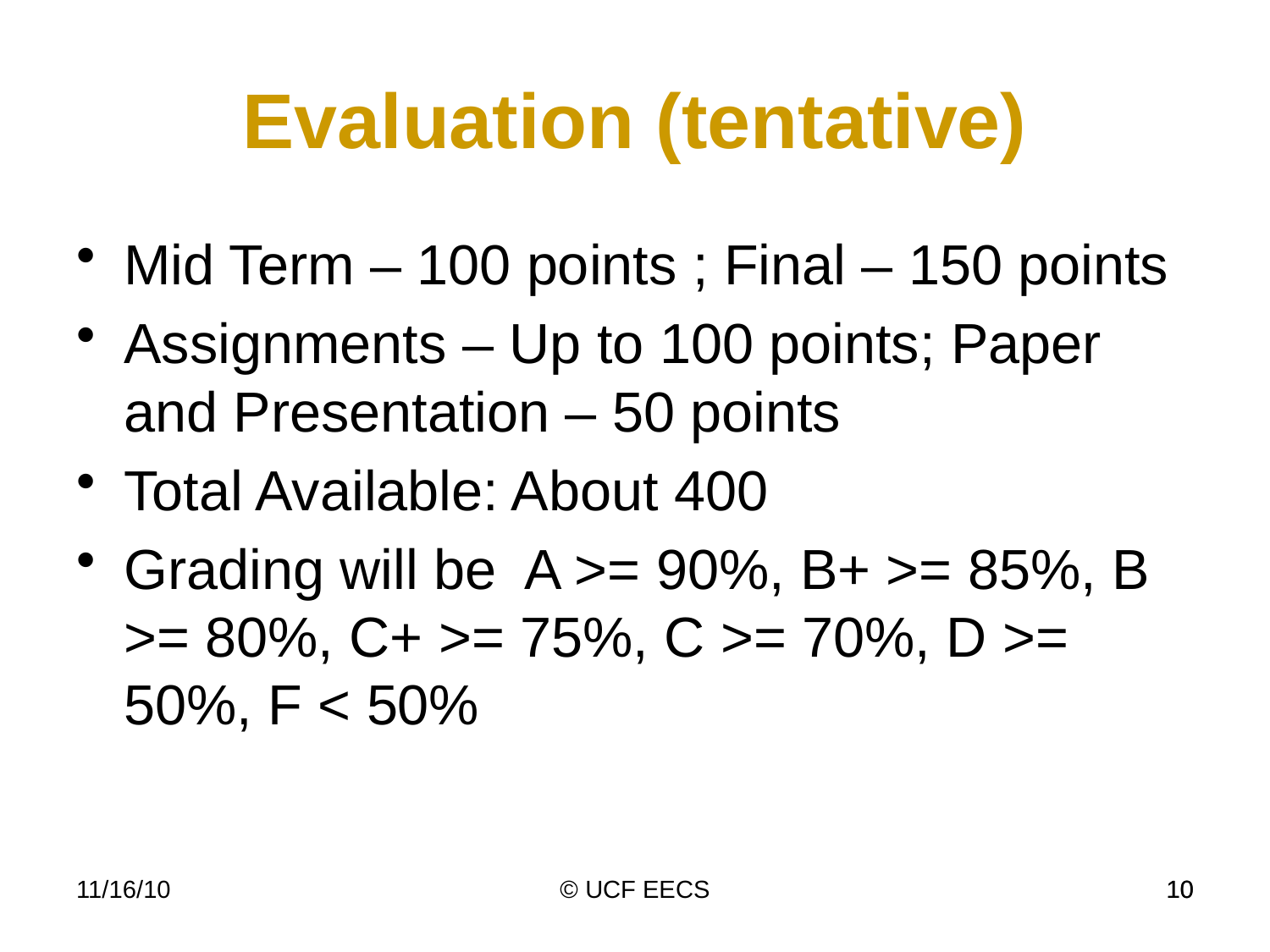

Evaluation (tentative)
Mid Term – 100 points ; Final – 150 points
Assignments – Up to 100 points; Paper and Presentation – 50 points
Total Available: About 400
Grading will be  A >= 90%, B+ >= 85%, B >= 80%, C+ >= 75%, C >= 70%, D >= 50%, F < 50%
11/16/10
© UCF EECS
10
10